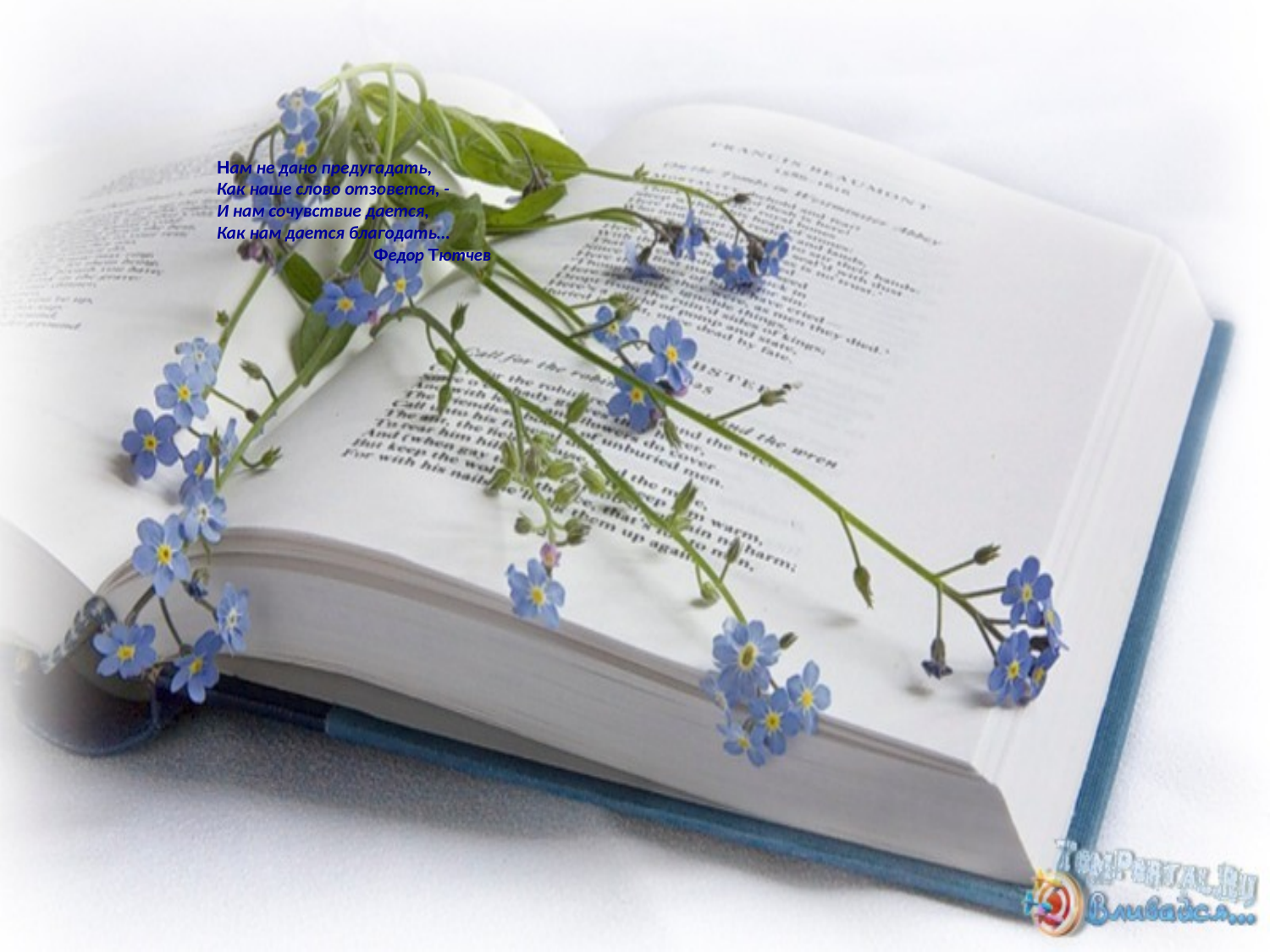

# Нам не дано предугадать, Как наше слово отзовется, - И нам сочувствие дается, Как нам дается благодать… Федор Тютчев